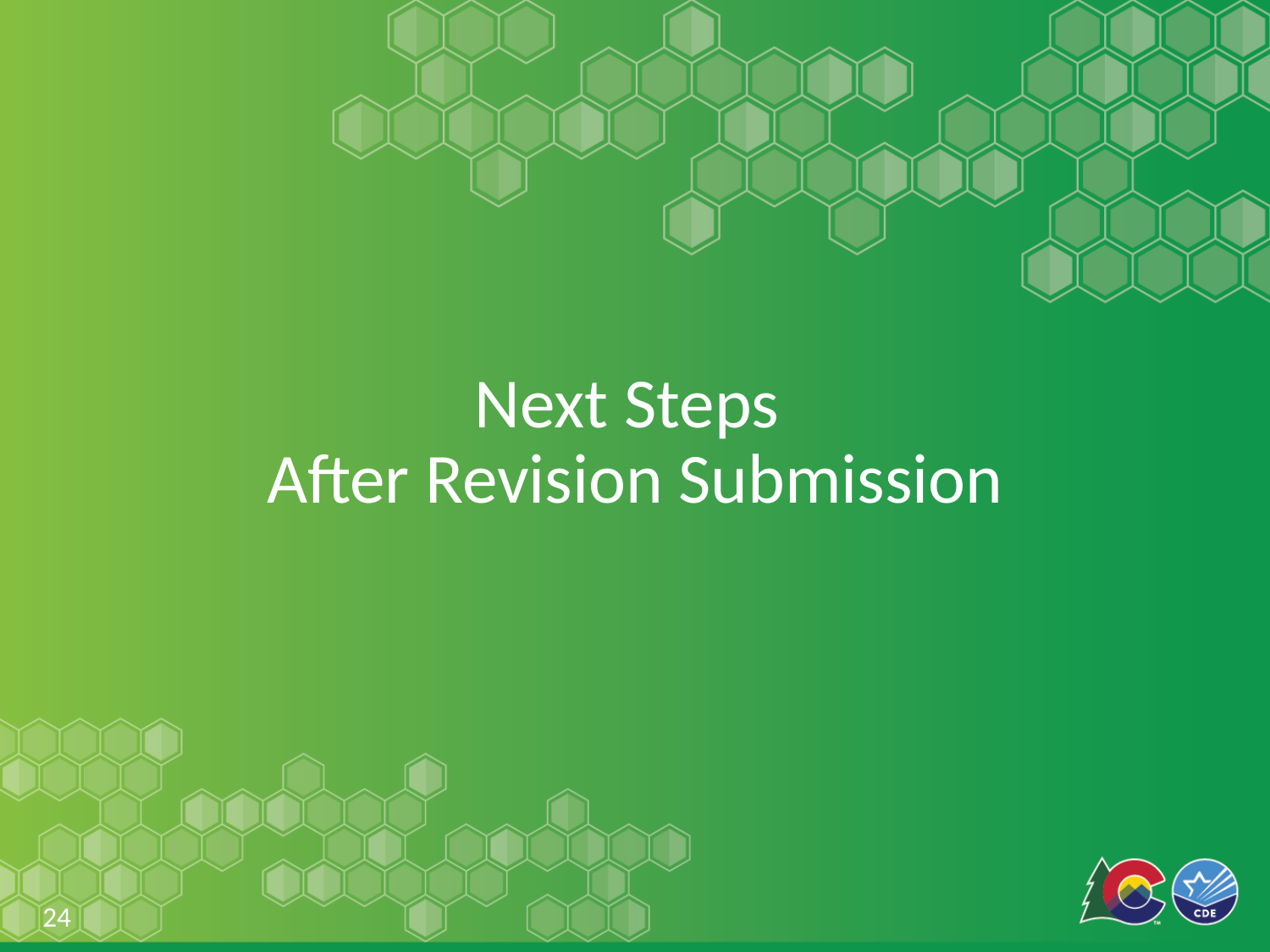

# Next Steps
After Revision Submission
24